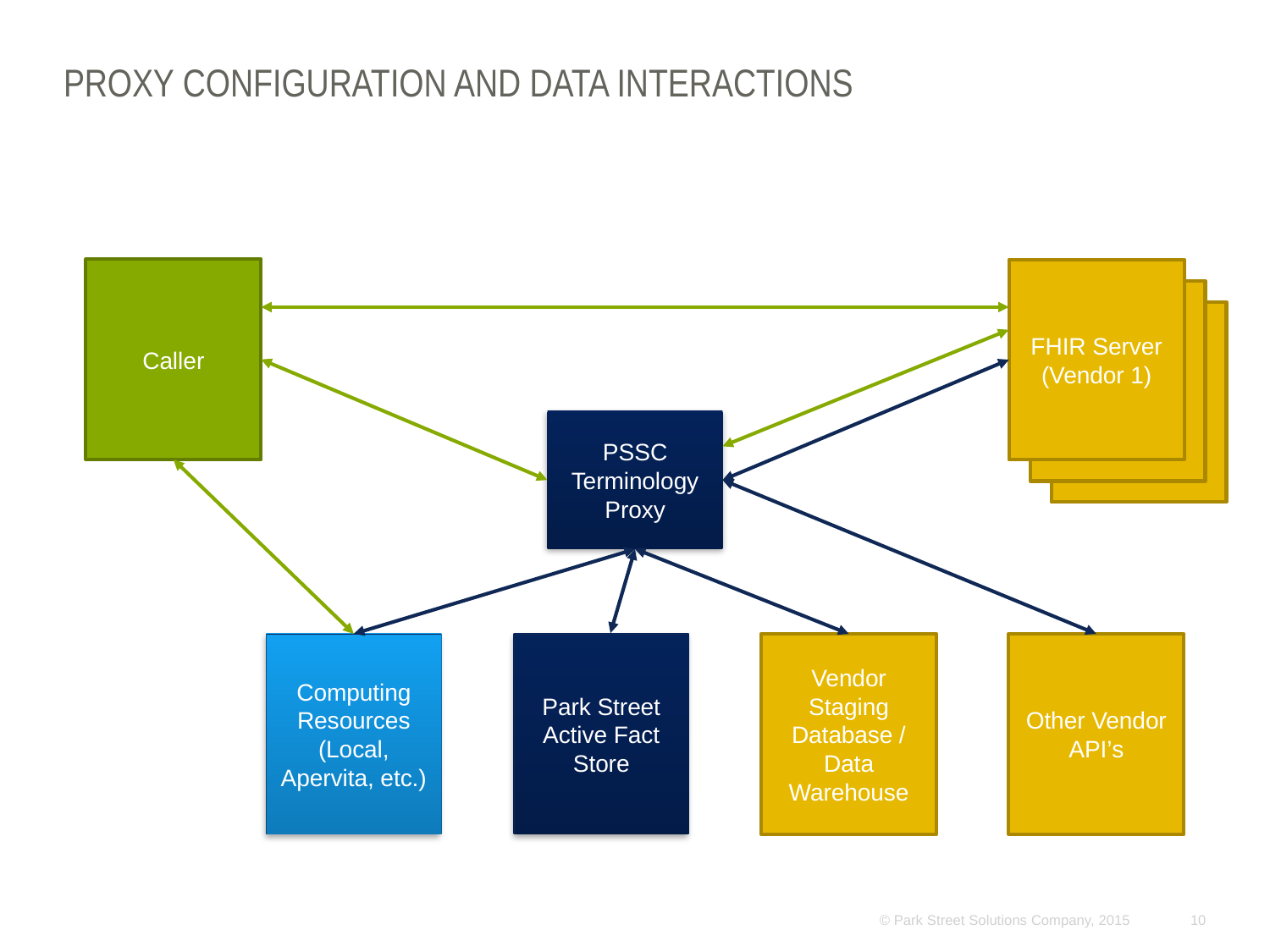

# Proxy Configuration and Data Interactions

Caller
FHIR Server (Vendor 1)

PSSC Terminology Proxy
Computing Resources (Local, Apervita, etc.)
Park Street Active Fact Store
Vendor Staging Database / Data Warehouse
Other Vendor API’s